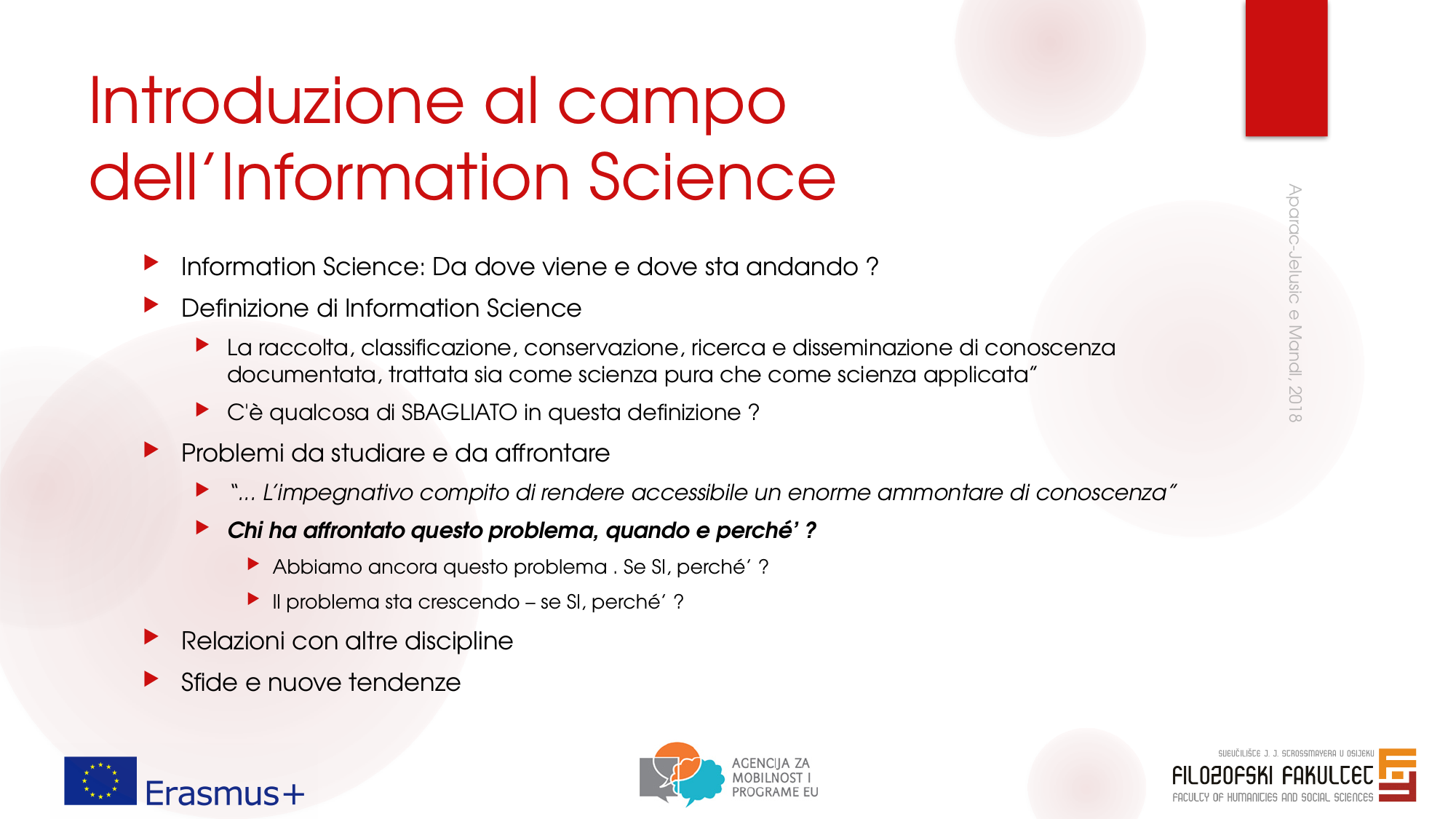

# Introduzione al campo dell’Information Science
Information Science: Da dove viene e dove sta andando ?
Definizione di Information Science
La raccolta, classificazione, conservazione, ricerca e disseminazione di conoscenza documentata, trattata sia come scienza pura che come scienza applicata”
C'è qualcosa di SBAGLIATO in questa definizione ?
Problemi da studiare e da affrontare
“... L’impegnativo compito di rendere accessibile un enorme ammontare di conoscenza”
Chi ha affrontato questo problema, quando e perché’ ?
Abbiamo ancora questo problema . Se SI, perché’ ?
Il problema sta crescendo – se SI, perché’ ?
Relazioni con altre discipline
Sfide e nuove tendenze

Aparac-Jelusic e Mandl, 2018